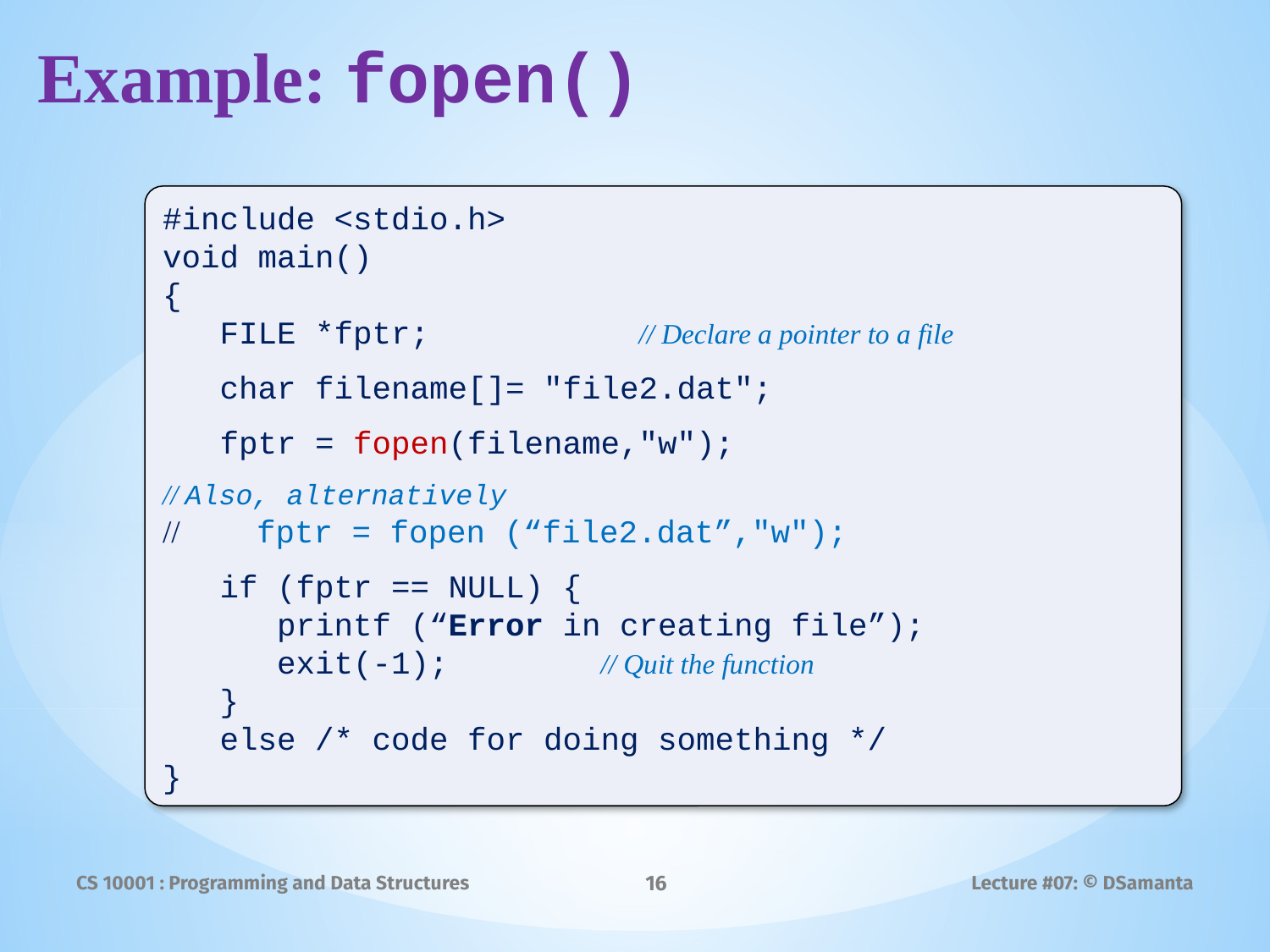

# Example: fopen()
#include <stdio.h>
void main()
{
   FILE *fptr;           // Declare a pointer to a file

   char filename[]= "file2.dat";

   fptr = fopen(filename,"w");

// Also, alternatively
//    fptr = fopen (“file2.dat”,"w");

   if (fptr == NULL) {
      printf (“Error in creating file”);
      exit(-1);        // Quit the function
   }
   else /* code for doing something */
}
CS 10001 : Programming and Data Structures
16
Lecture #07: © DSamanta